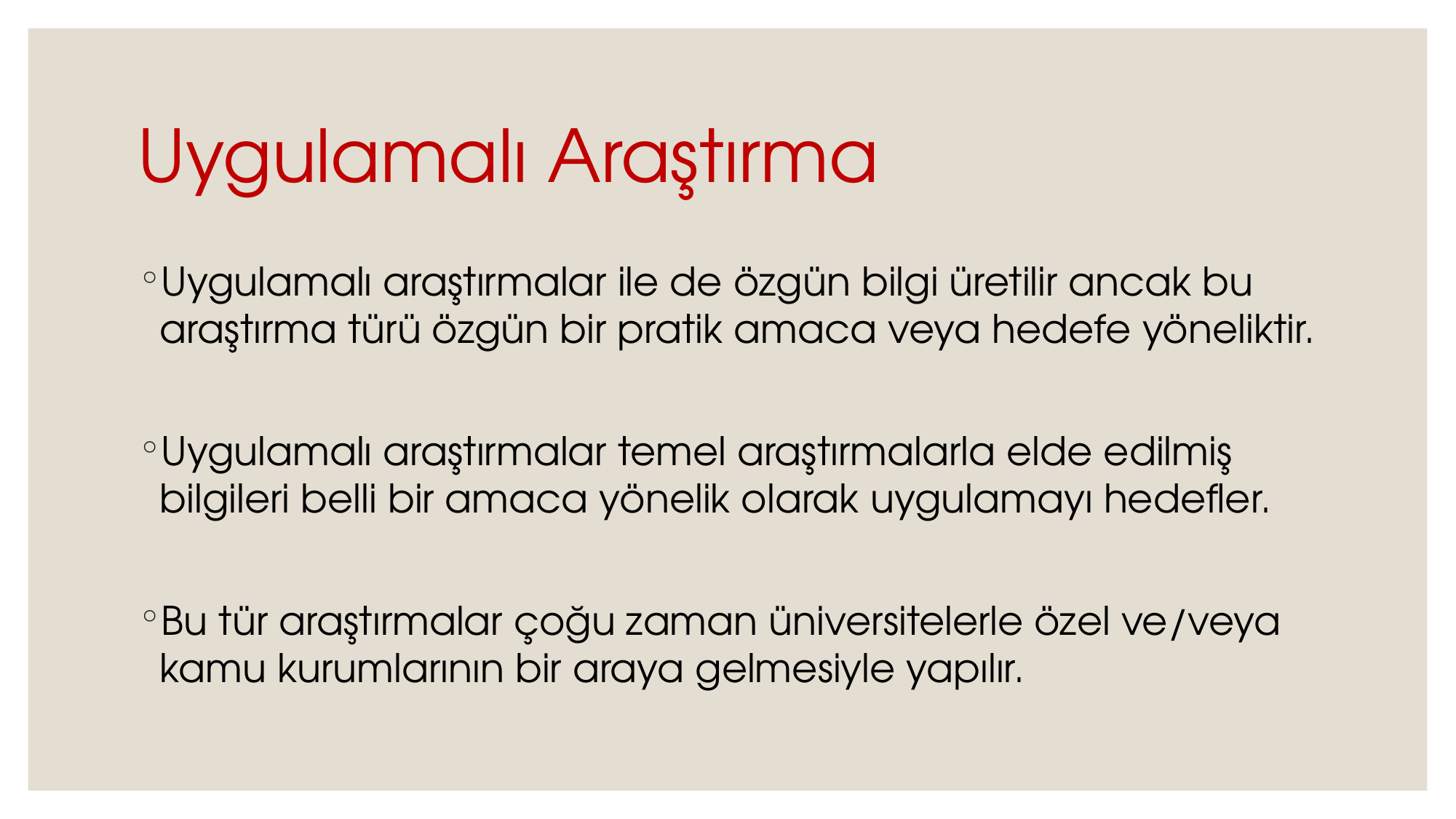

# Uygulamalı Araştırma
Uygulamalı araştırmalar ile de özgün bilgi üretilir ancak bu araştırma türü özgün bir pratik amaca veya hedefe yöneliktir.

Uygulamalı araştırmalar temel araştırmalarla elde edilmiş bilgileri belli bir amaca yönelik olarak uygulamayı hedefler.

Bu tür araştırmalar çoğu zaman üniversitelerle özel ve/veya kamu kurumlarının bir araya gelmesiyle yapılır.